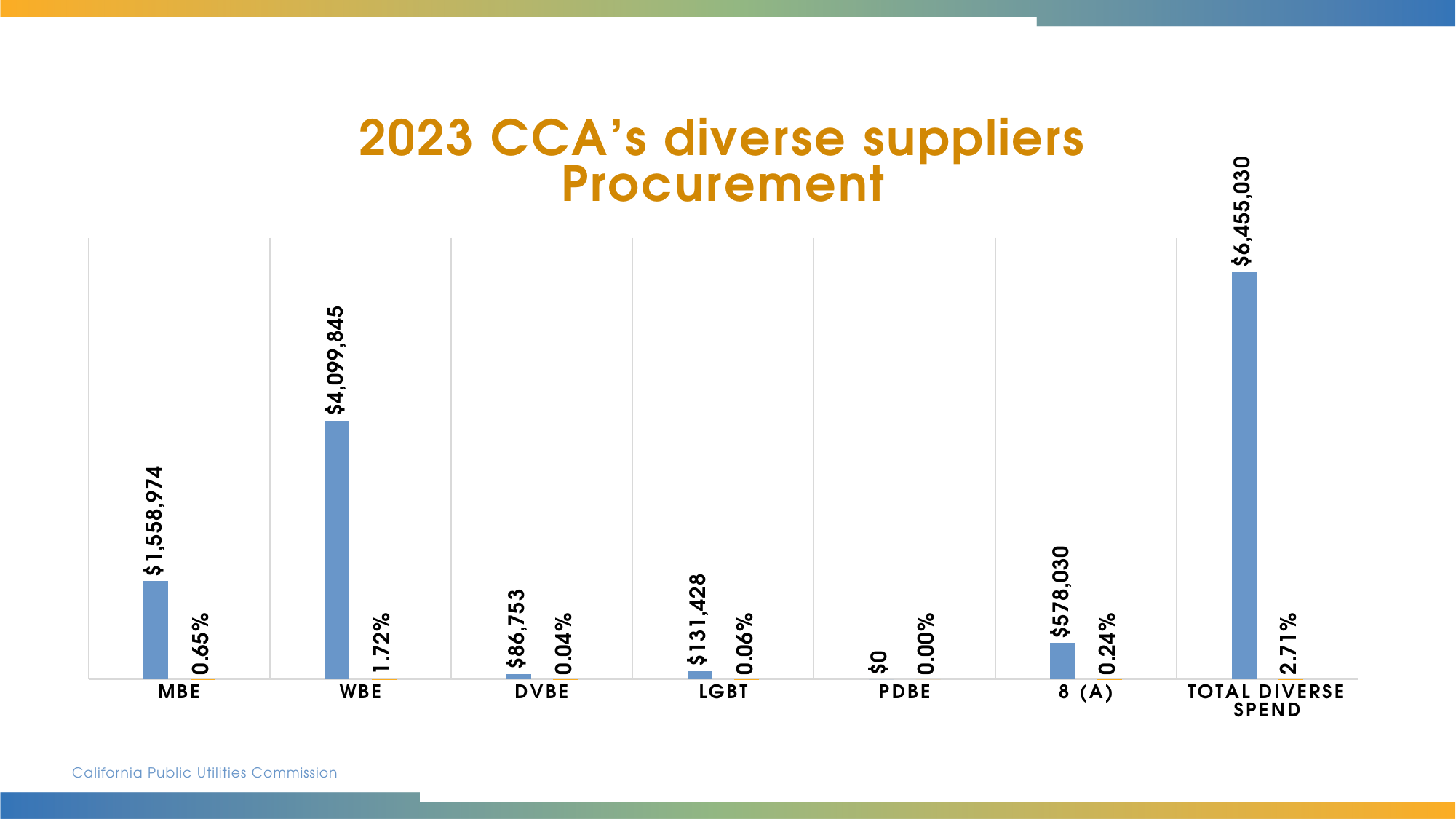

### Chart: 2023 CCA’s diverse suppliers Procurement

| Category | Column2 | Series 2 |
|---|---|---|
| MBE | 1558974.0 | 0.0065 |
| WBE | 4099845.0 | 0.0172 |
| DVBE | 86753.0 | 0.0004 |
| LGBT | 131428.0 | 0.0006 |
| PDBE | 0.0 | 0.0 |
| 8 (A) | 578030.0 | 0.0024 |
| TOTAL DIVERSE SPEND | 6455030.0 | 0.0271 |